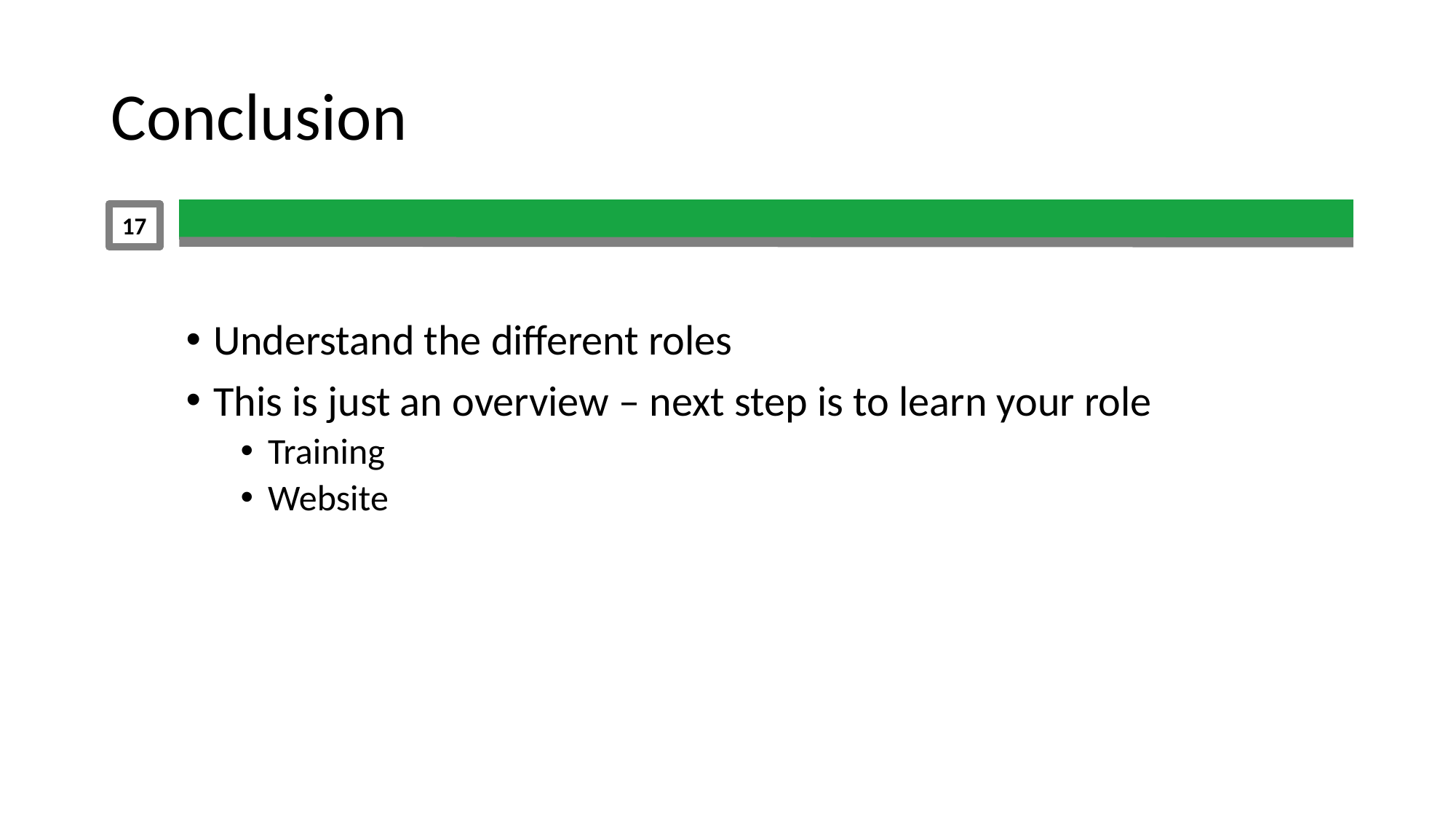

# Conclusion
17

Understand the different roles
This is just an overview – next step is to learn your role
Training
Website